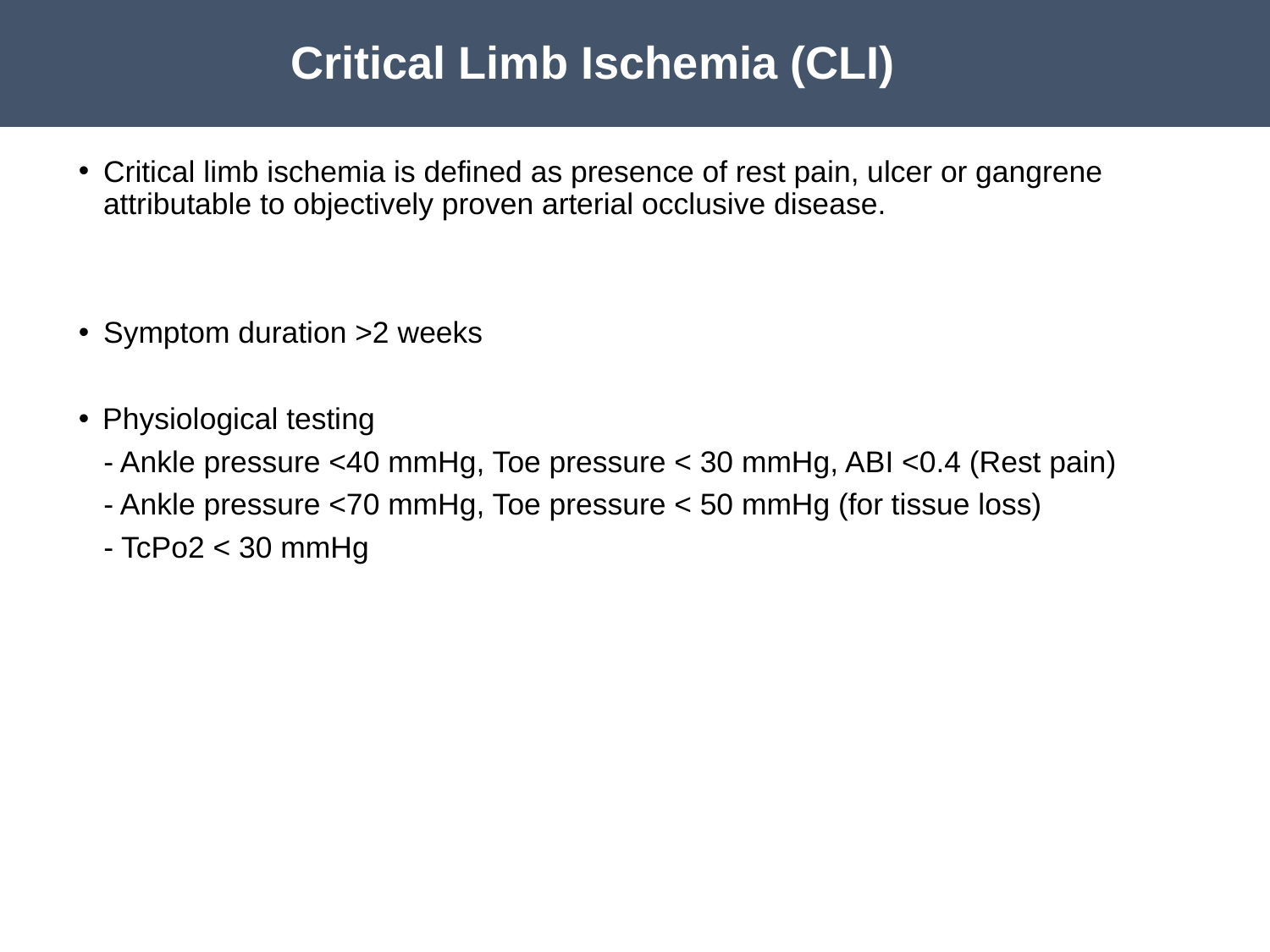

# Critical Limb Ischemia (CLI)
Critical limb ischemia is defined as presence of rest pain, ulcer or gangrene attributable to objectively proven arterial occlusive disease.

Symptom duration >2 weeks

Physiological testing
   - Ankle pressure <40 mmHg, Toe pressure < 30 mmHg, ABI <0.4 (Rest pain)
   - Ankle pressure <70 mmHg, Toe pressure < 50 mmHg (for tissue loss)
   - TcPo2 < 30 mmHg